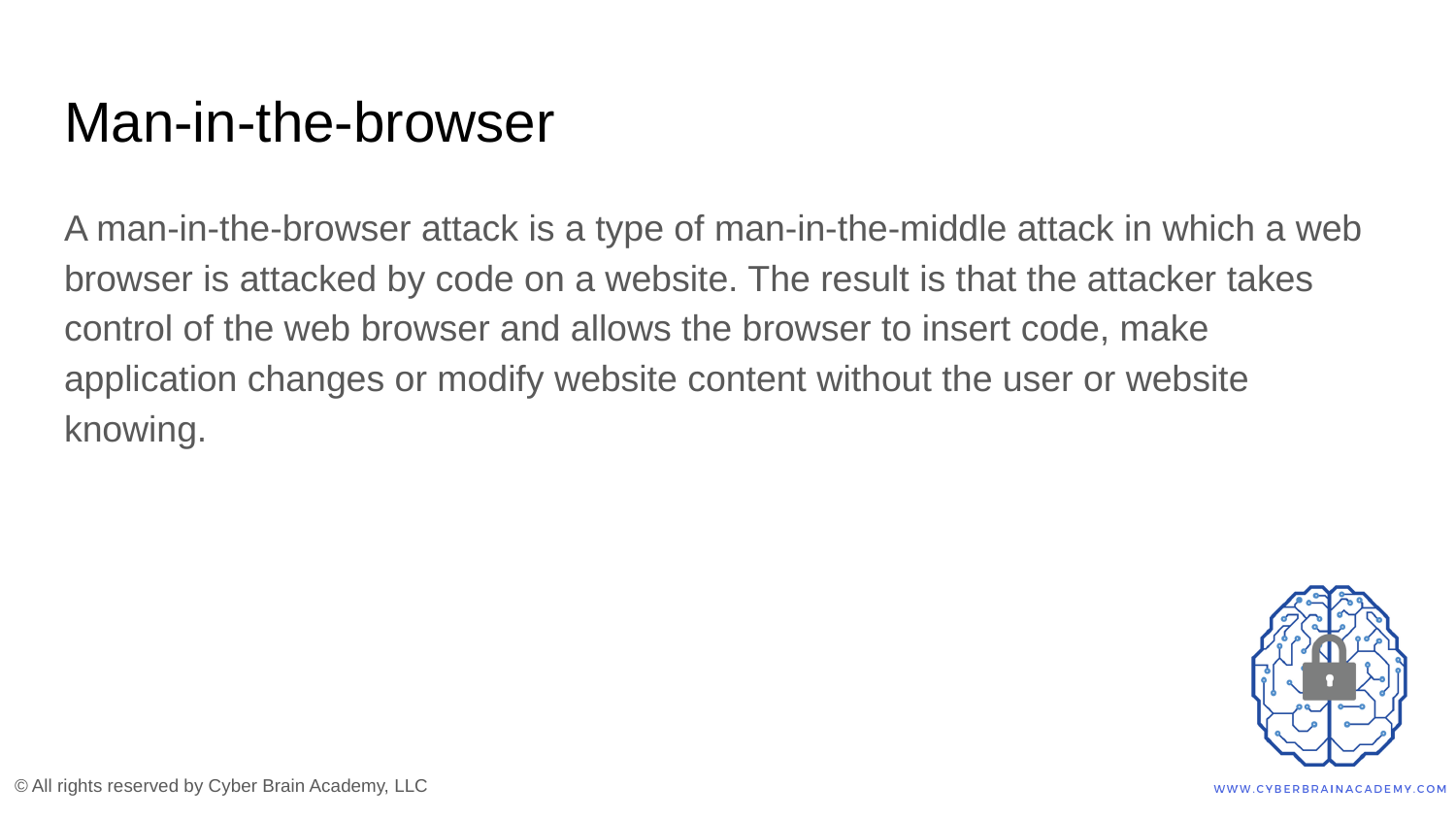

# Man-in-the-browser

A man-in-the-browser attack is a type of man-in-the-middle attack in which a web browser is attacked by code on a website. The result is that the attacker takes control of the web browser and allows the browser to insert code, make application changes or modify website content without the user or website knowing.